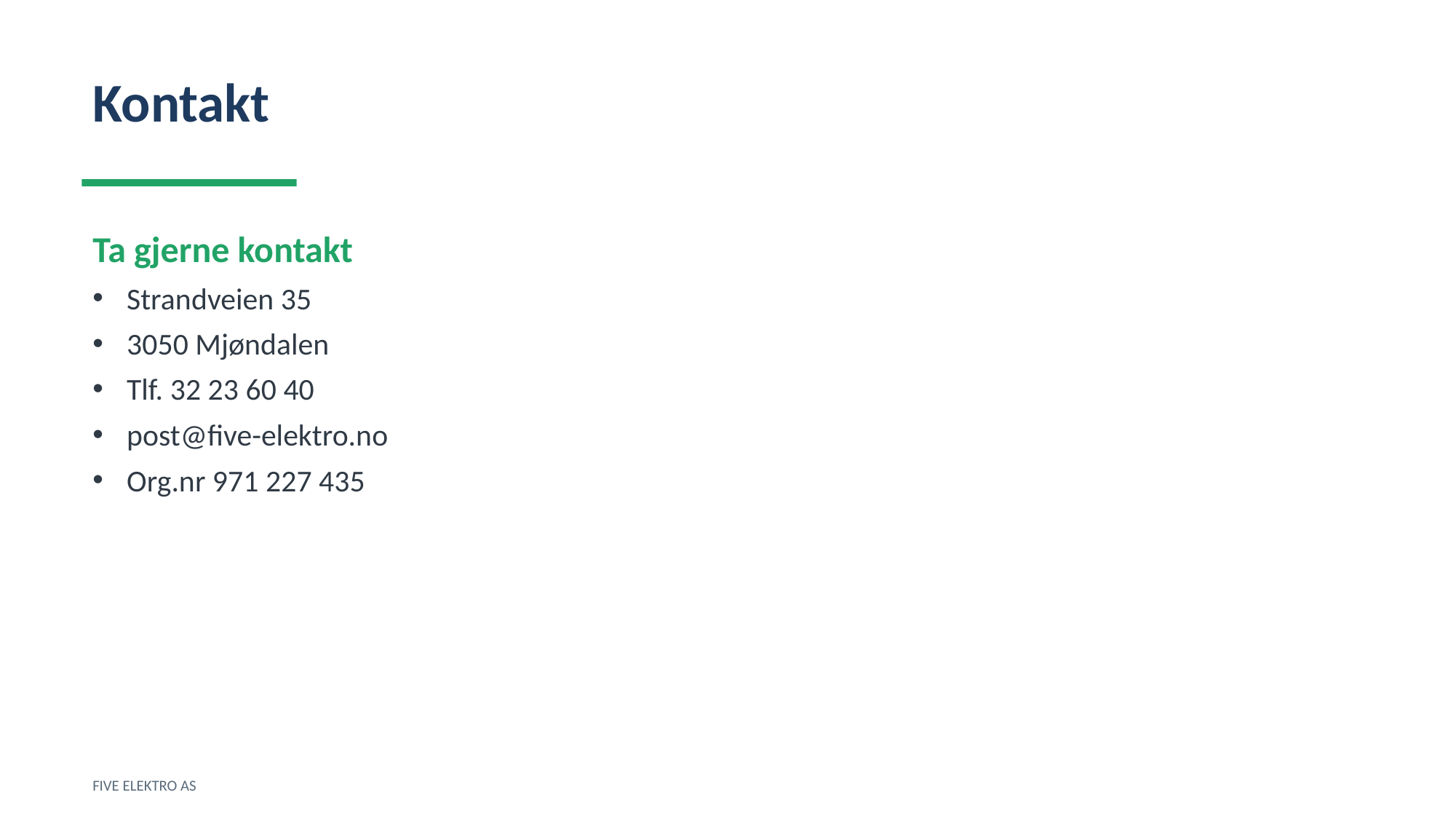

Kontakt

Ta gjerne kontakt
Strandveien 35
3050 Mjøndalen
Tlf. 32 23 60 40
post@five-elektro.no
Org.nr 971 227 435
FIVE ELEKTRO AS